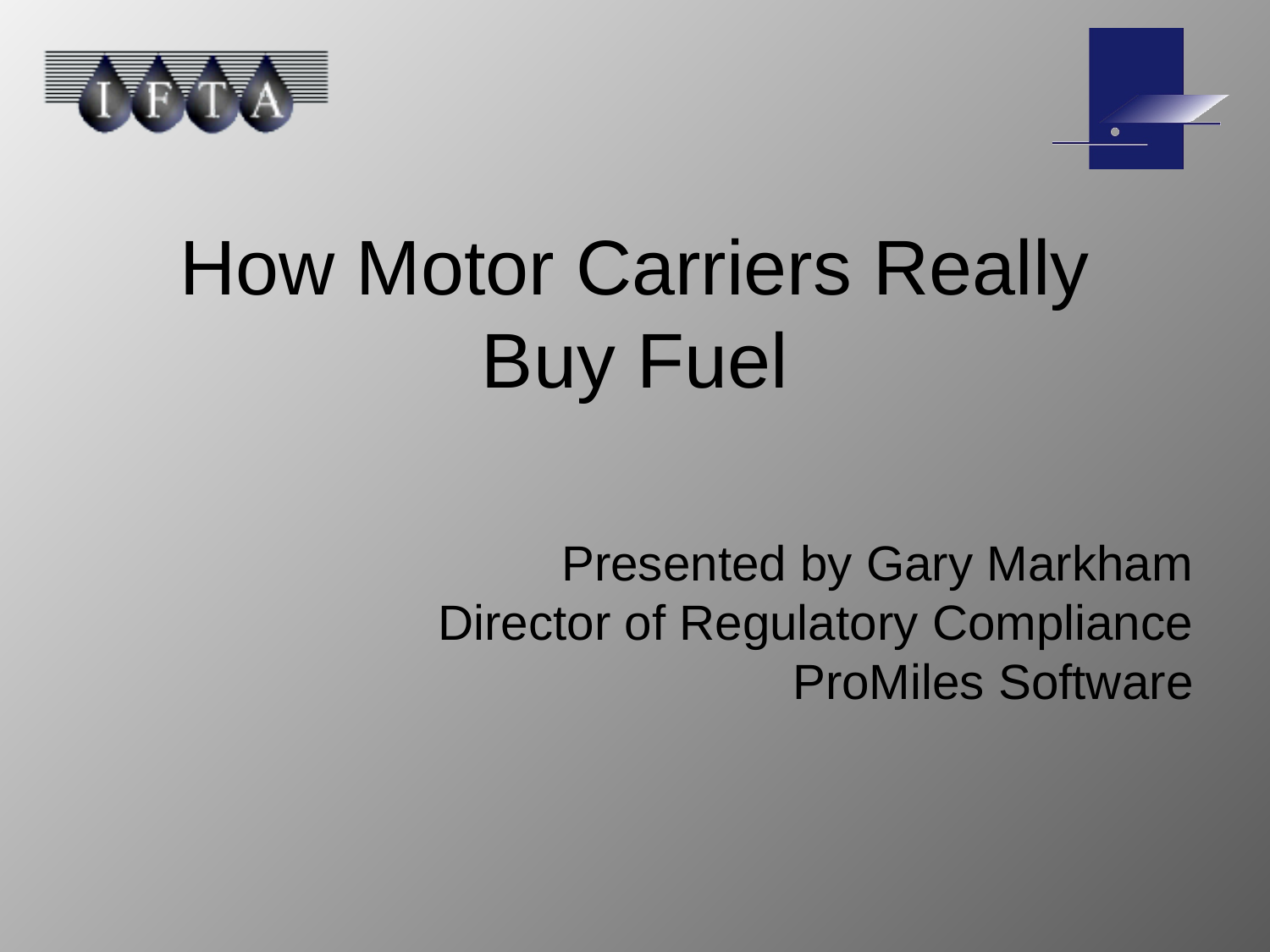

# How Motor Carriers Really Buy Fuel
Presented by Gary Markham
Director of Regulatory Compliance
ProMiles Software